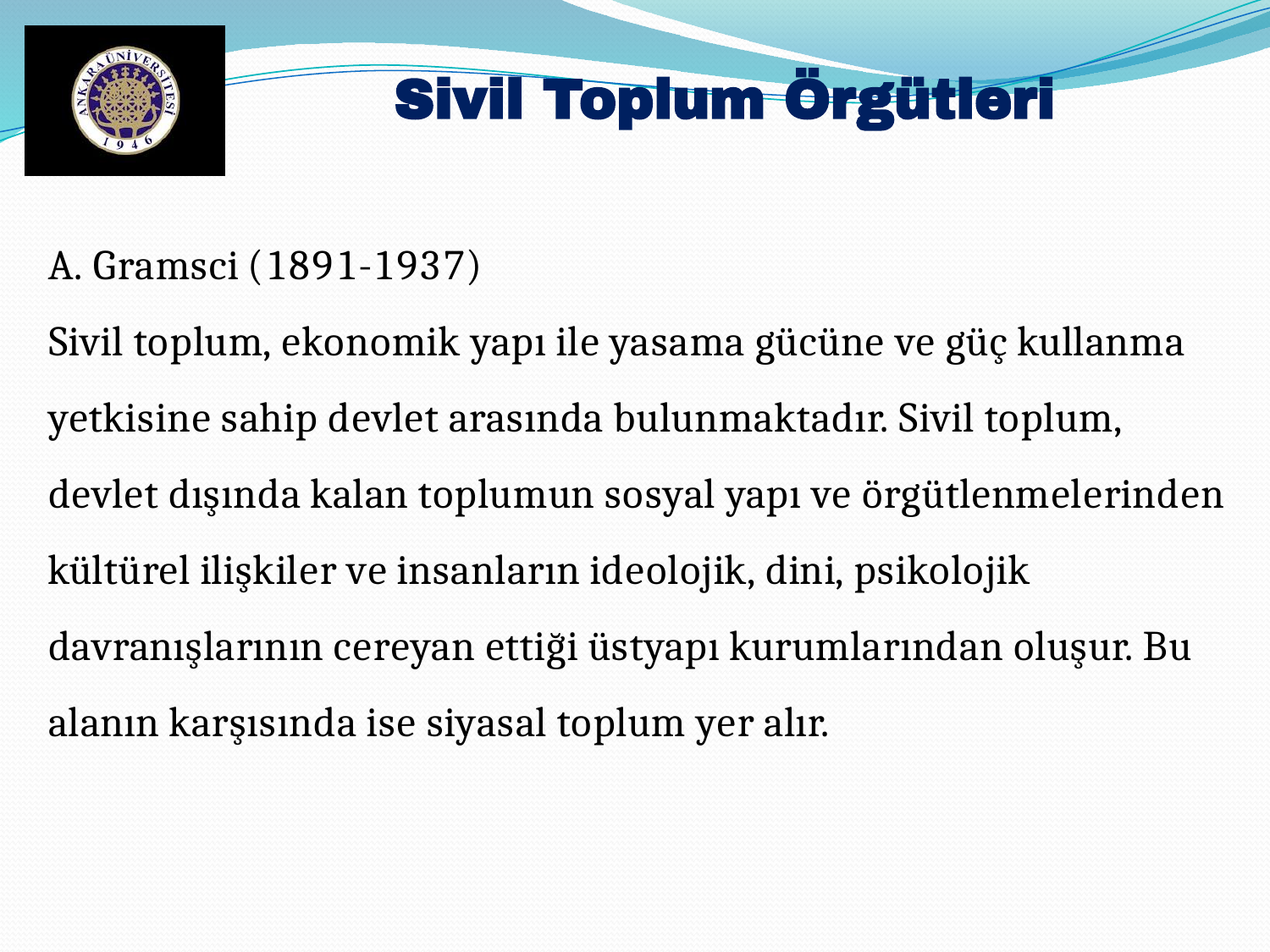

Sivil Toplum Örgütleri
A. Gramsci (1891-1937)
Sivil toplum, ekonomik yapı ile yasama gücüne ve güç kullanma yetkisine sahip devlet arasında bulunmaktadır. Sivil toplum, devlet dışında kalan toplumun sosyal yapı ve örgütlenmelerinden kültürel ilişkiler ve insanların ideolojik, dini, psikolojik davranışlarının cereyan ettiği üstyapı kurumlarından oluşur. Bu alanın karşısında ise siyasal toplum yer alır.